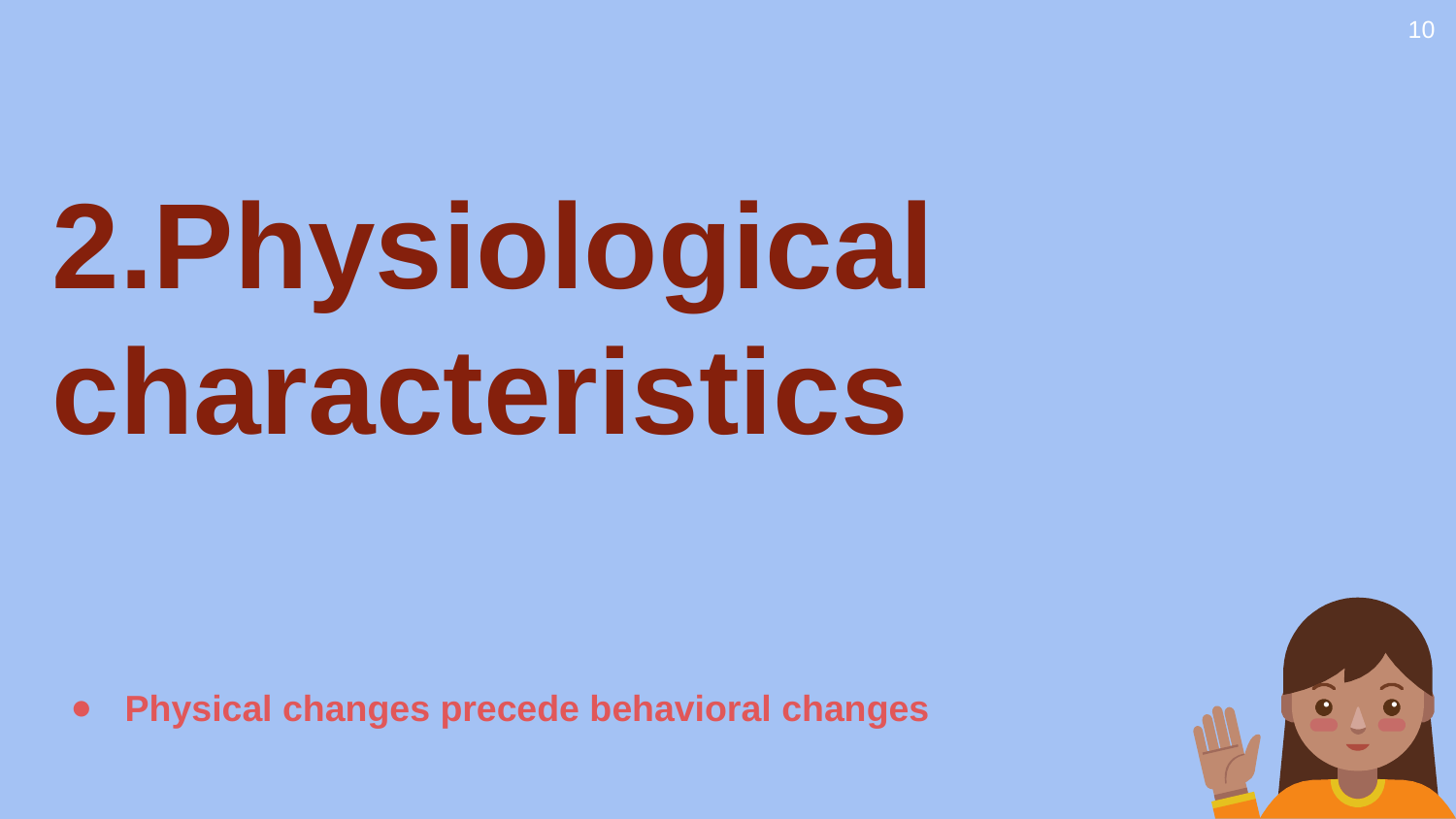

10
2.Physiological characteristics

Physical changes precede behavioral changes